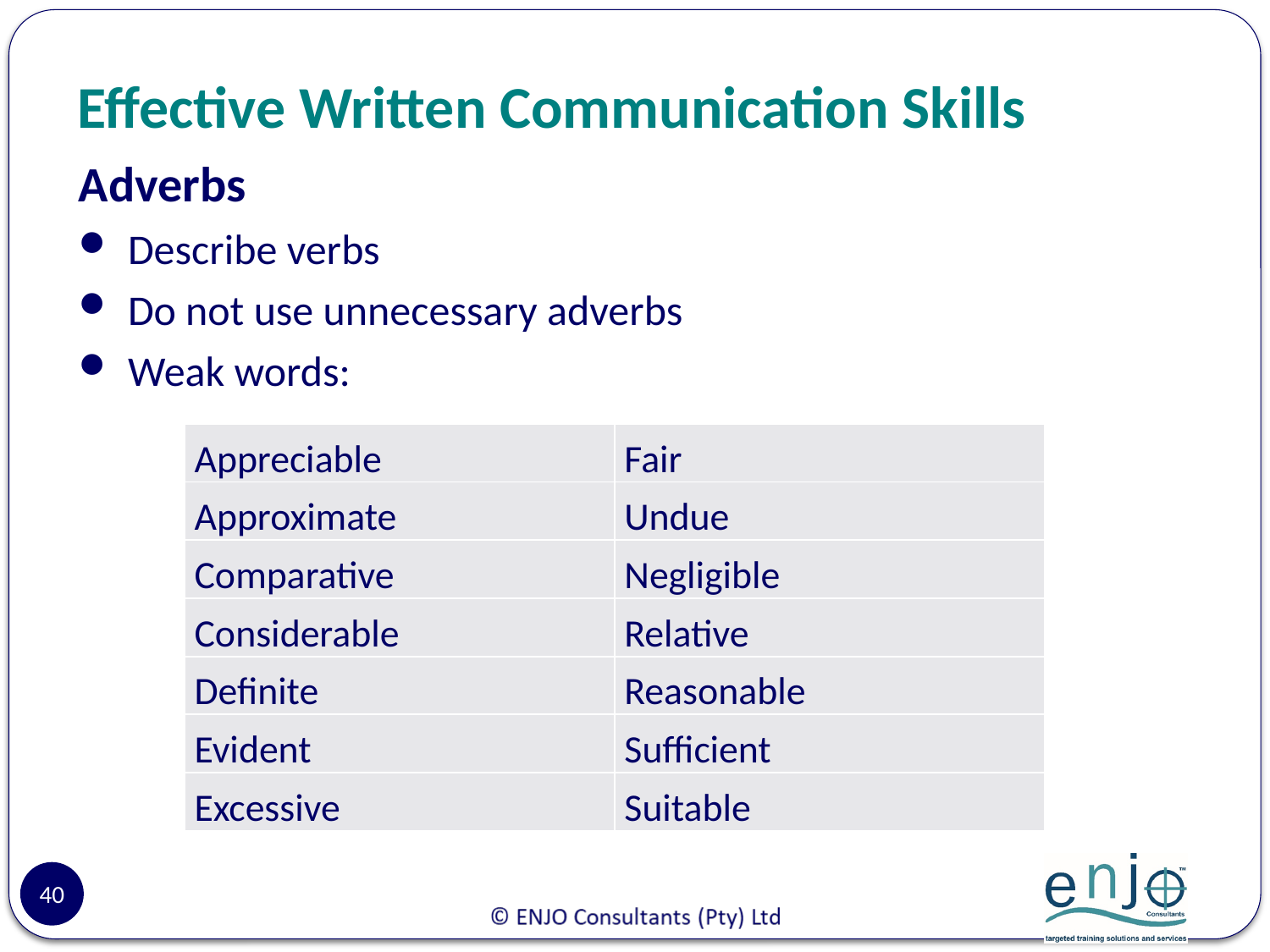

# Effective Written Communication Skills
Adverbs
Describe verbs
Do not use unnecessary adverbs
Weak words:

| Appreciable | Fair |
| --- | --- |
| Approximate | Undue |
| Comparative | Negligible |
| Considerable | Relative |
| Definite | Reasonable |
| Evident | Sufficient |
| Excessive | Suitable |
40